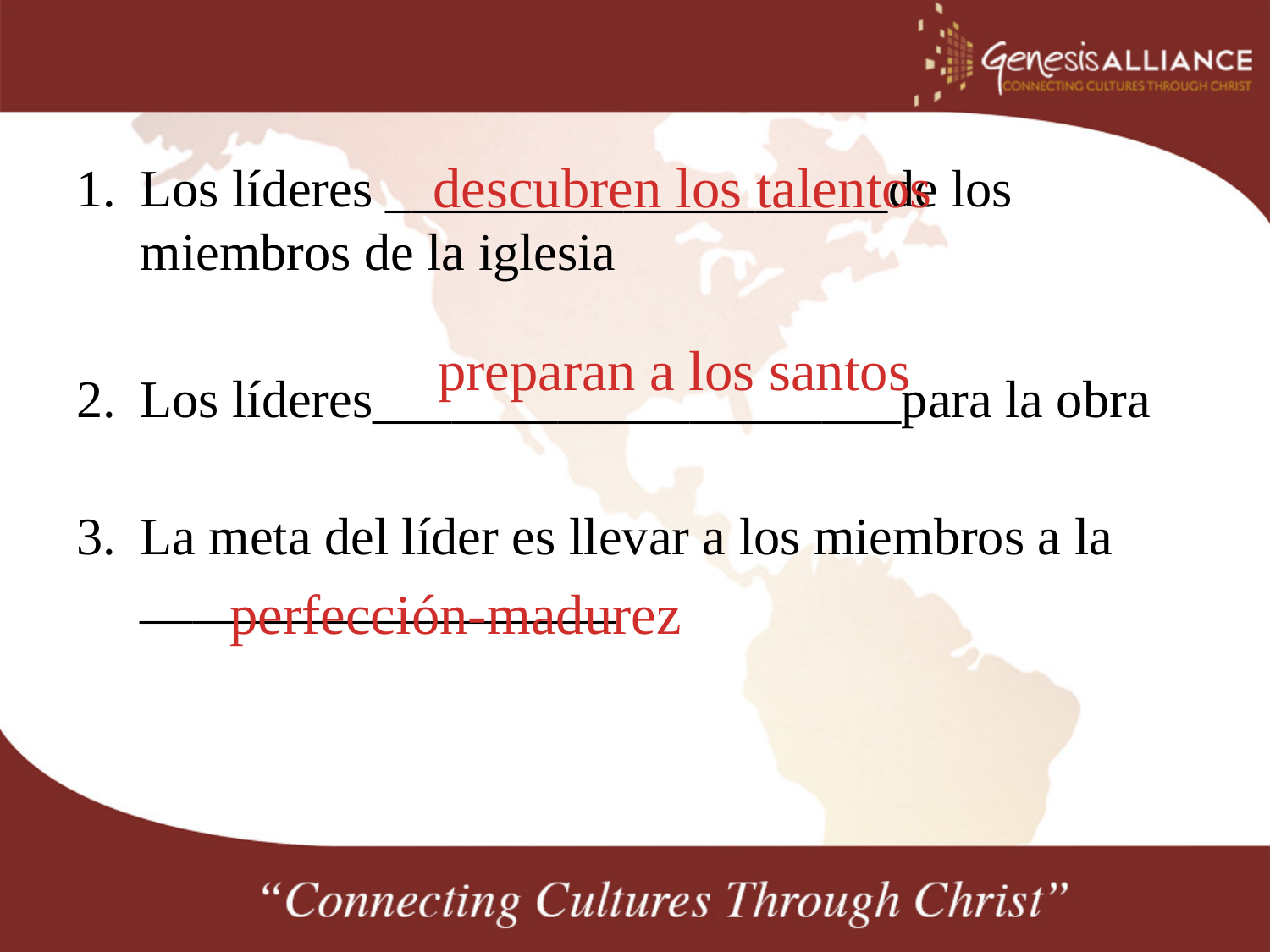

descubren los talentos
Los líderes ___________________de los miembros de la iglesia

Los líderes____________________para la obra
La meta del líder es llevar a los miembros a la __________________

preparan a los santos
 perfección-madurez